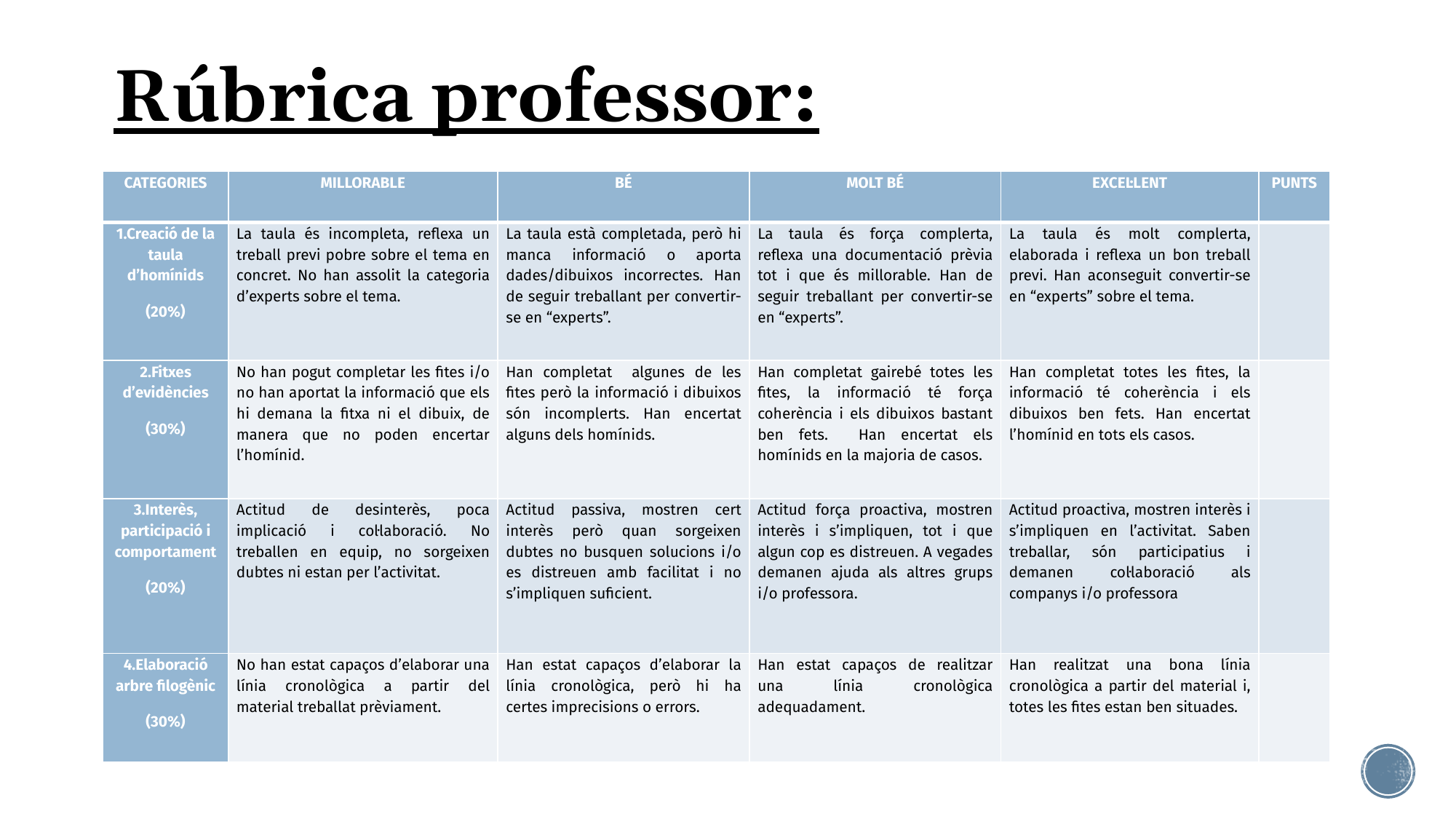

# Rúbrica professor:
| CATEGORIES | MILLORABLE | BÉ | MOLT BÉ | EXCEL·LENT | PUNTS |
| --- | --- | --- | --- | --- | --- |
| 1.Creació de la taula d’homínids (20%) | La taula és incompleta, reflexa un treball previ pobre sobre el tema en concret. No han assolit la categoria d’experts sobre el tema. | La taula està completada, però hi manca informació o aporta dades/dibuixos incorrectes. Han de seguir treballant per convertir-se en “experts”. | La taula és força complerta, reflexa una documentació prèvia tot i que és millorable. Han de seguir treballant per convertir-se en “experts”. | La taula és molt complerta, elaborada i reflexa un bon treball previ. Han aconseguit convertir-se en “experts” sobre el tema. |  |
| 2.Fitxes d’evidències (30%) | No han pogut completar les fites i/o no han aportat la informació que els hi demana la fitxa ni el dibuix, de manera que no poden encertar l’homínid. | Han completat algunes de les fites però la informació i dibuixos són incomplerts. Han encertat alguns dels homínids. | Han completat gairebé totes les fites, la informació té força coherència i els dibuixos bastant ben fets. Han encertat els homínids en la majoria de casos. | Han completat totes les fites, la informació té coherència i els dibuixos ben fets. Han encertat l’homínid en tots els casos. |  |
| 3.Interès, participació i comportament (20%) | Actitud de desinterès, poca implicació i col·laboració. No treballen en equip, no sorgeixen dubtes ni estan per l’activitat. | Actitud passiva, mostren cert interès però quan sorgeixen dubtes no busquen solucions i/o es distreuen amb facilitat i no s’impliquen suficient. | Actitud força proactiva, mostren interès i s’impliquen, tot i que algun cop es distreuen. A vegades demanen ajuda als altres grups i/o professora. | Actitud proactiva, mostren interès i s’impliquen en l’activitat. Saben treballar, són participatius i demanen col·laboració als companys i/o professora |  |
| 4.Elaboració arbre filogènic (30%) | No han estat capaços d’elaborar una línia cronològica a partir del material treballat prèviament. | Han estat capaços d’elaborar la línia cronològica, però hi ha certes imprecisions o errors. | Han estat capaços de realitzar una línia cronològica adequadament. | Han realitzat una bona línia cronològica a partir del material i, totes les fites estan ben situades. |  |